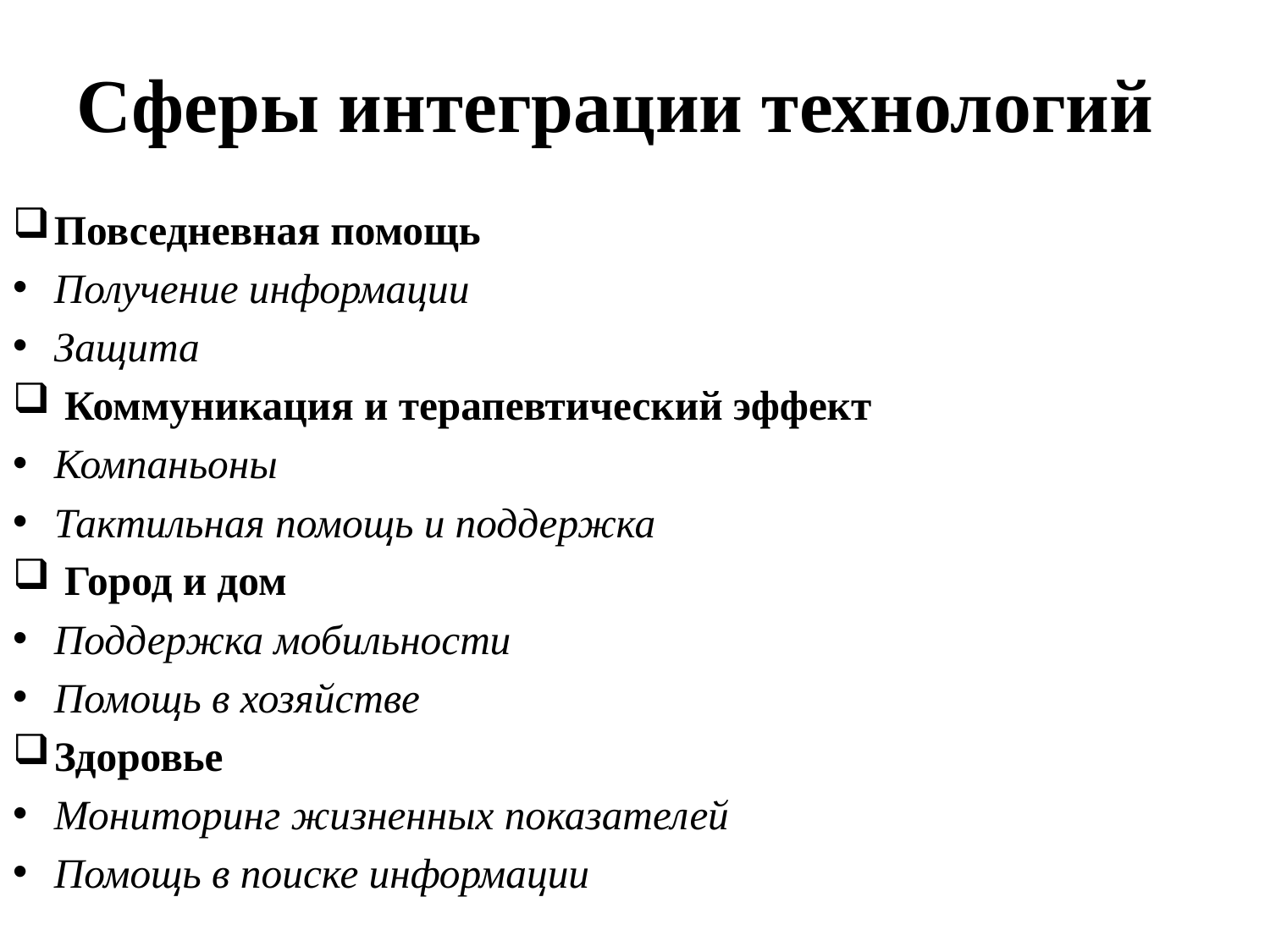

# Сферы интеграции технологий
Повседневная помощь
Получение информации
Защита
 Коммуникация и терапевтический эффект
Компаньоны
Тактильная помощь и поддержка
 Город и дом
Поддержка мобильности
Помощь в хозяйстве
Здоровье
Мониторинг жизненных показателей
Помощь в поиске информации